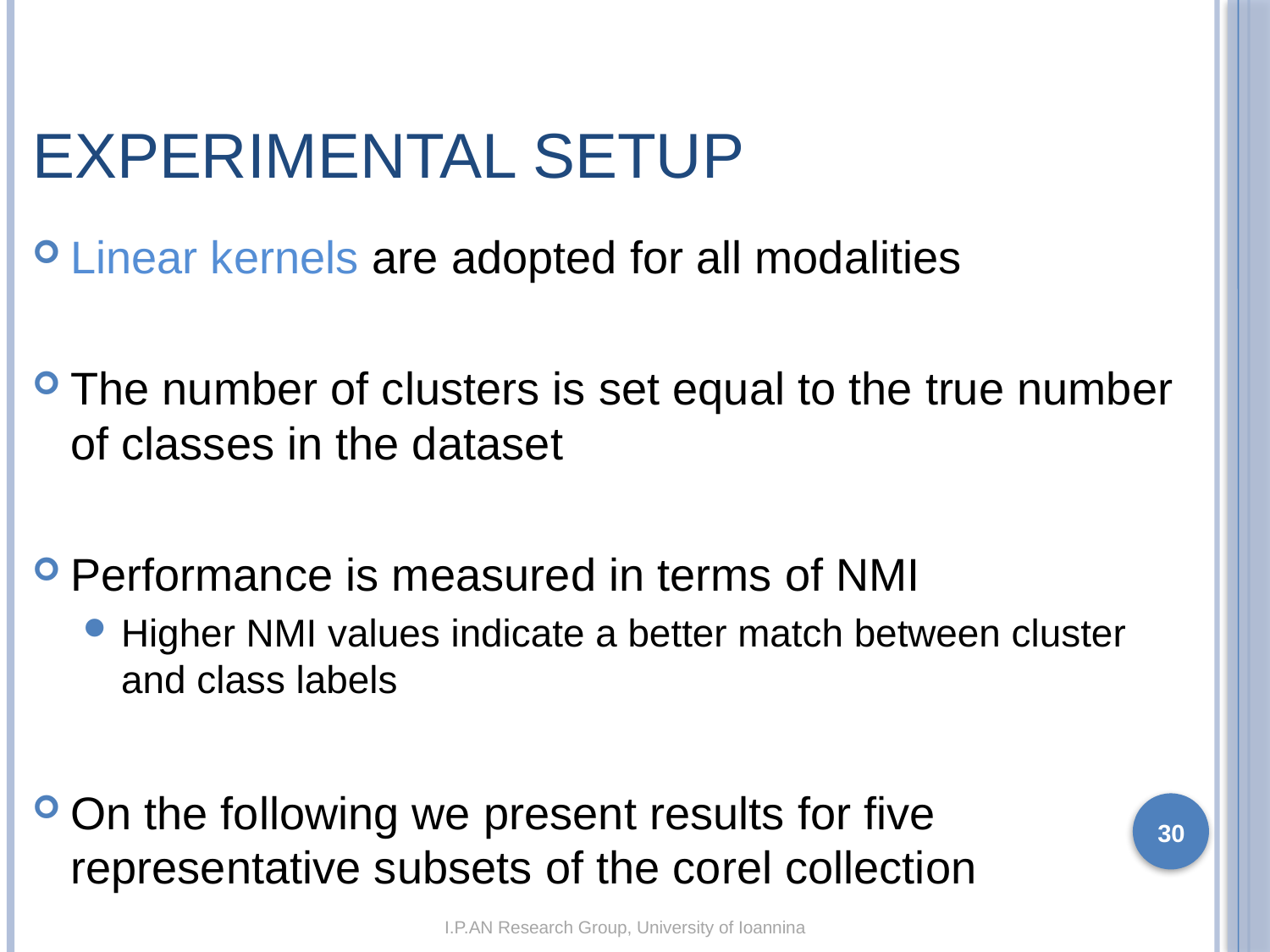

# Experimental Setup
Linear kernels are adopted for all modalities

The number of clusters is set equal to the true number of classes in the dataset

Performance is measured in terms of NMI
Higher NMI values indicate a better match between cluster and class labels

On the following we present results for five representative subsets of the corel collection

30
I.P.AN Research Group, University of Ioannina